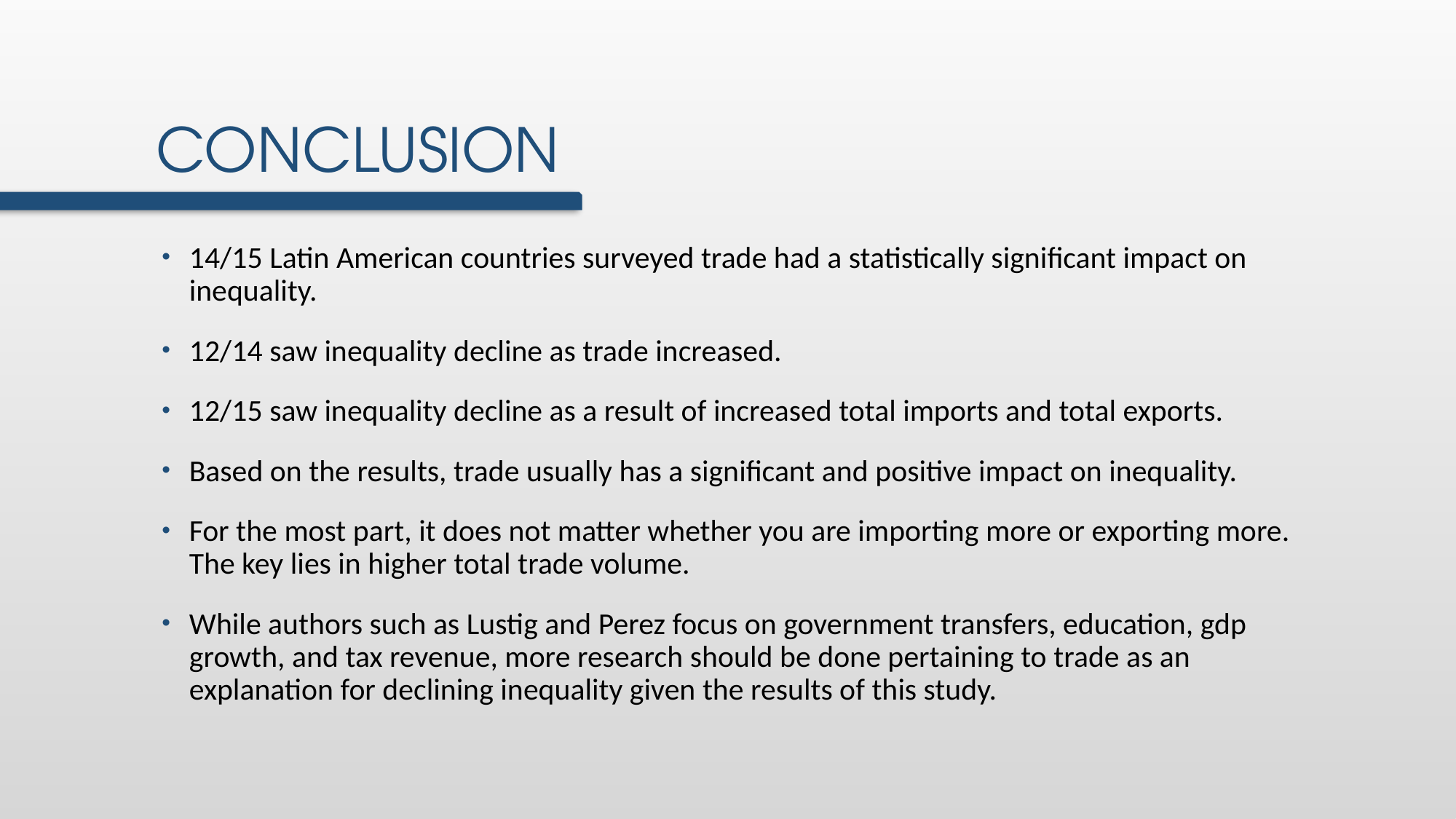

# conclusion

14/15 Latin American countries surveyed trade had a statistically significant impact on inequality.
12/14 saw inequality decline as trade increased.
12/15 saw inequality decline as a result of increased total imports and total exports.
Based on the results, trade usually has a significant and positive impact on inequality.
For the most part, it does not matter whether you are importing more or exporting more. The key lies in higher total trade volume.
While authors such as Lustig and Perez focus on government transfers, education, gdp growth, and tax revenue, more research should be done pertaining to trade as an explanation for declining inequality given the results of this study.